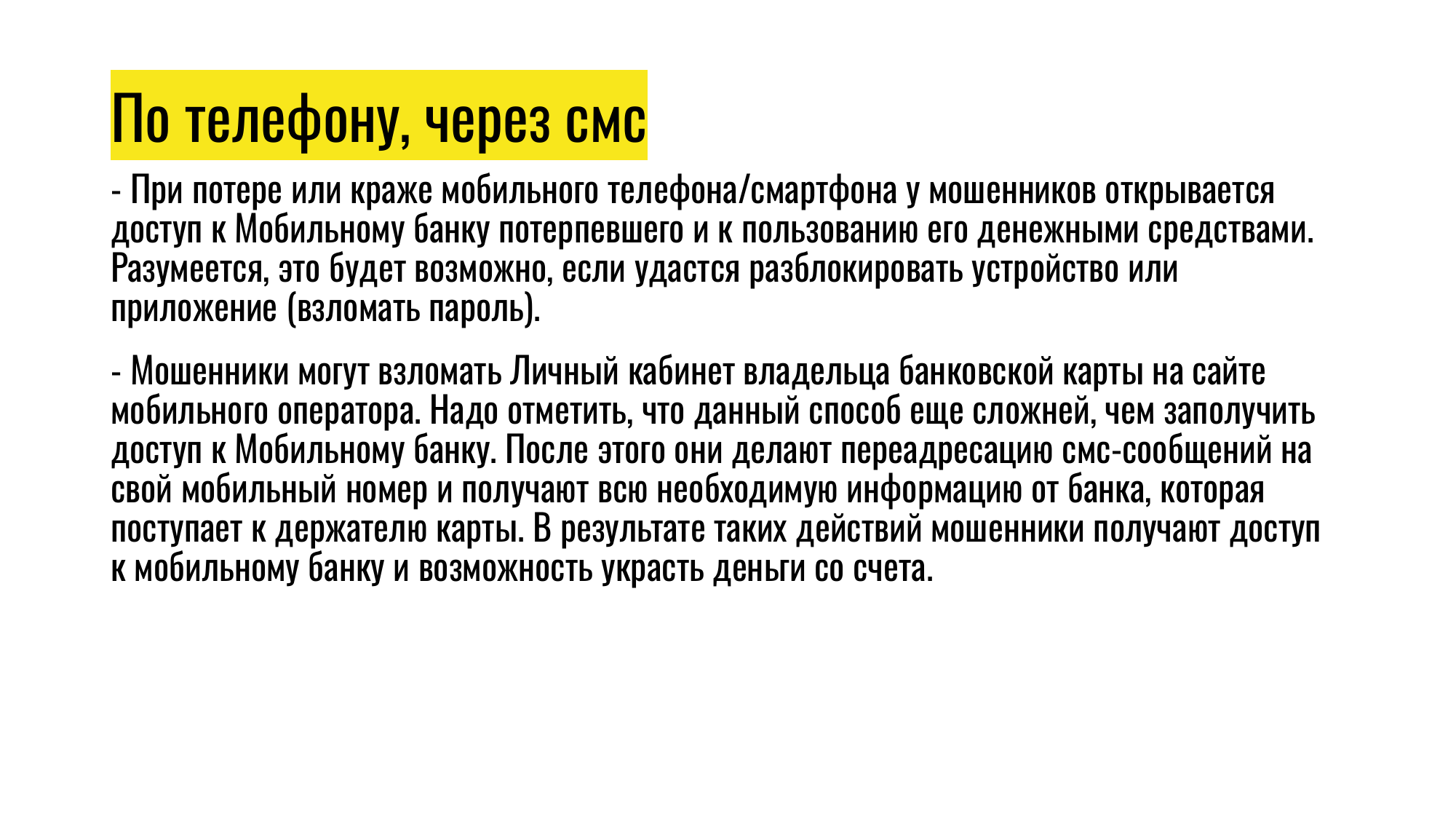

# По телефону, через смс
- При потере или краже мобильного телефона/смартфона у мошенников открывается доступ к Мобильному банку потерпевшего и к пользованию его денежными средствами. Разумеется, это будет возможно, если удастся разблокировать устройство или приложение (взломать пароль).
- Мошенники могут взломать Личный кабинет владельца банковской карты на сайте мобильного оператора. Надо отметить, что данный способ еще сложней, чем заполучить доступ к Мобильному банку. После этого они делают переадресацию смс-сообщений на свой мобильный номер и получают всю необходимую информацию от банка, которая поступает к держателю карты. В результате таких действий мошенники получают доступ к мобильному банку и возможность украсть деньги со счета.